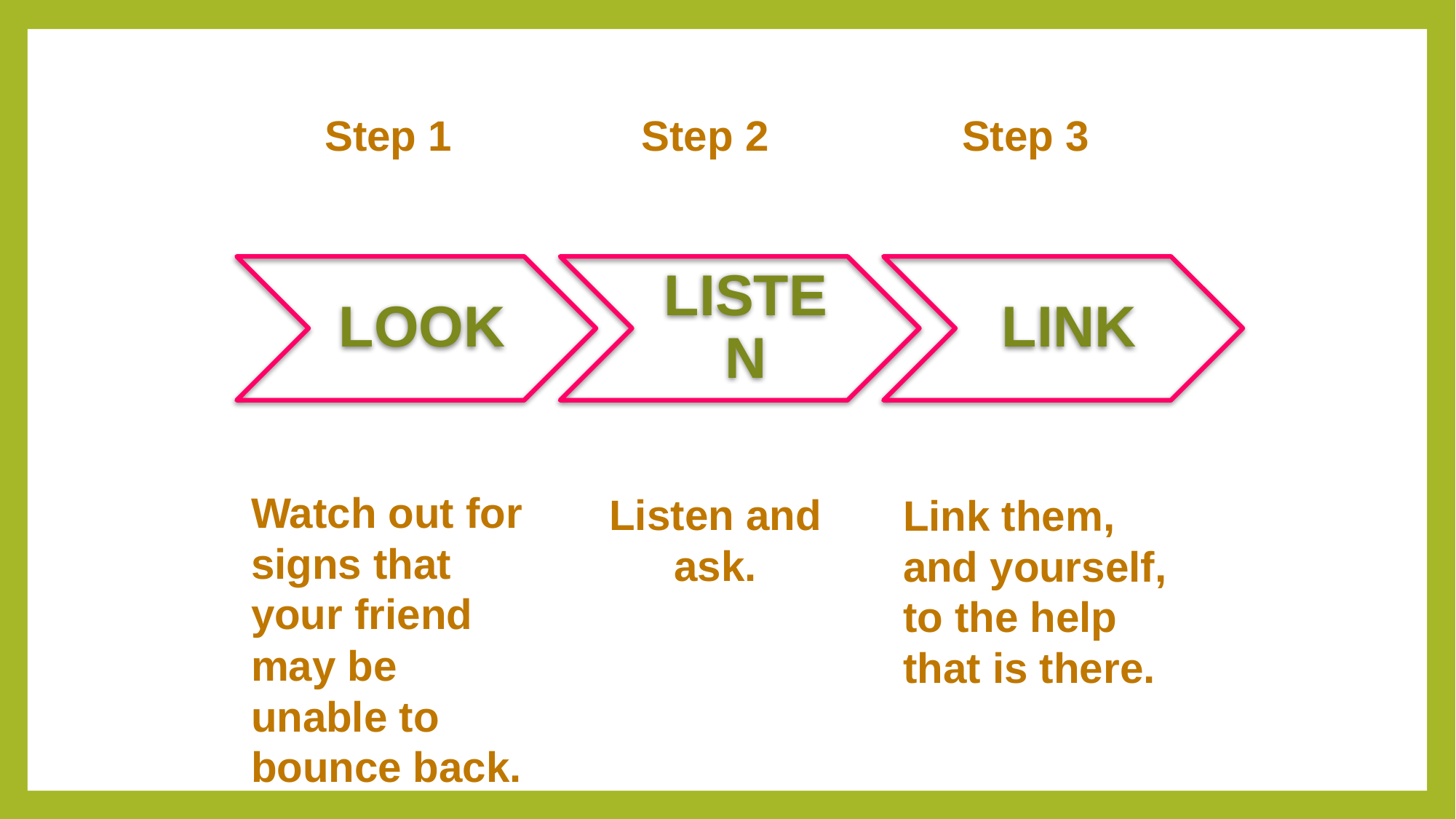

Step 1
Step 3
Step 2
LOOK
LISTEN
LINK

Watch out for signs that your friend may be unable to bounce back.

Listen and ask.

Link them, and yourself, to the help that is there.